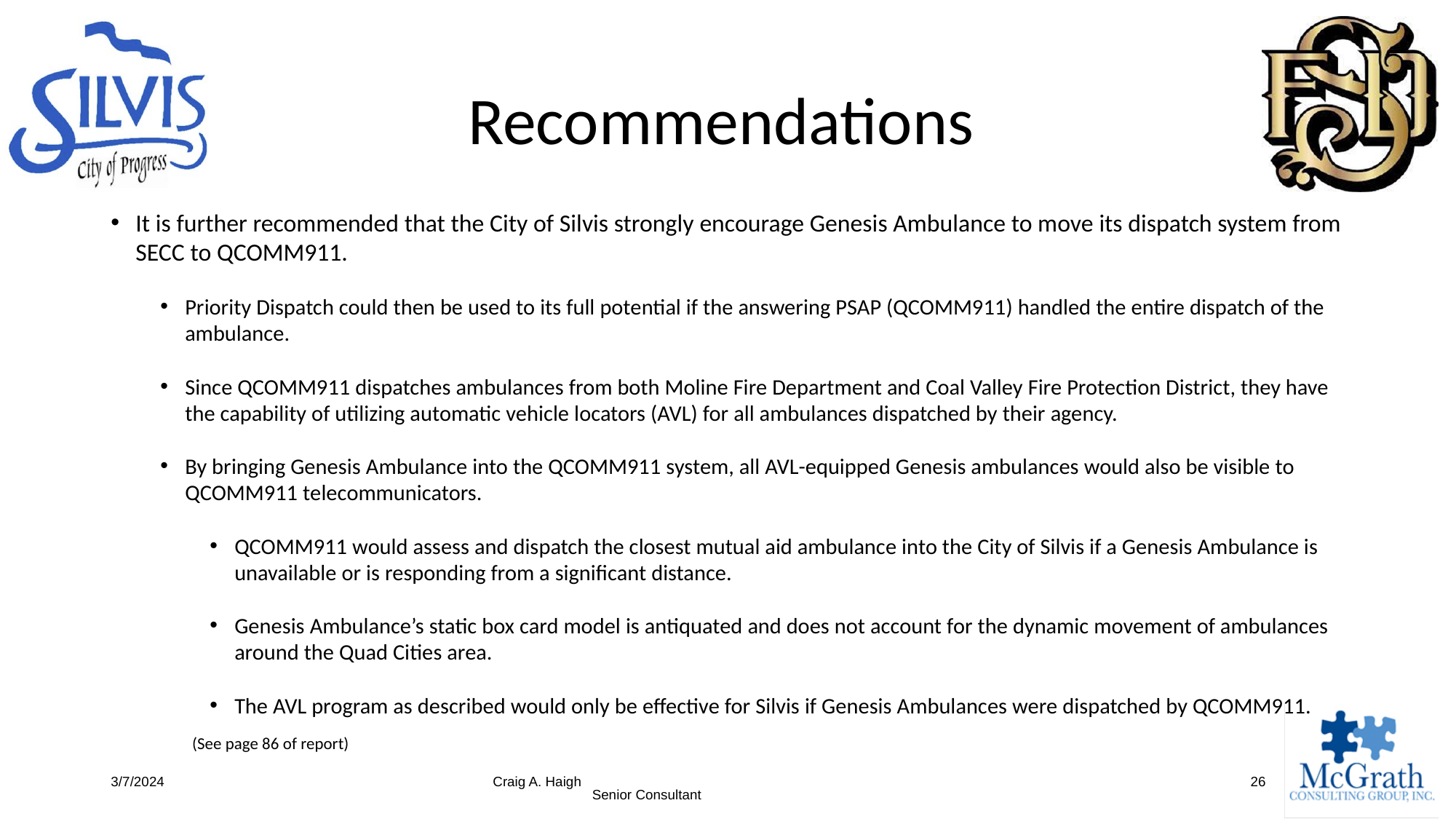

# Recommendations
It is further recommended that the City of Silvis strongly encourage Genesis Ambulance to move its dispatch system from SECC to QCOMM911.

Priority Dispatch could then be used to its full potential if the answering PSAP (QCOMM911) handled the entire dispatch of the ambulance.

Since QCOMM911 dispatches ambulances from both Moline Fire Department and Coal Valley Fire Protection District, they have the capability of utilizing automatic vehicle locators (AVL) for all ambulances dispatched by their agency.

By bringing Genesis Ambulance into the QCOMM911 system, all AVL-equipped Genesis ambulances would also be visible to QCOMM911 telecommunicators.

QCOMM911 would assess and dispatch the closest mutual aid ambulance into the City of Silvis if a Genesis Ambulance is unavailable or is responding from a significant distance.

Genesis Ambulance’s static box card model is antiquated and does not account for the dynamic movement of ambulances around the Quad Cities area.

The AVL program as described would only be effective for Silvis if Genesis Ambulances were dispatched by QCOMM911.
(See page 86 of report)
3/7/2024
Craig A. Haigh                                                                                                                             Senior Consultant
26